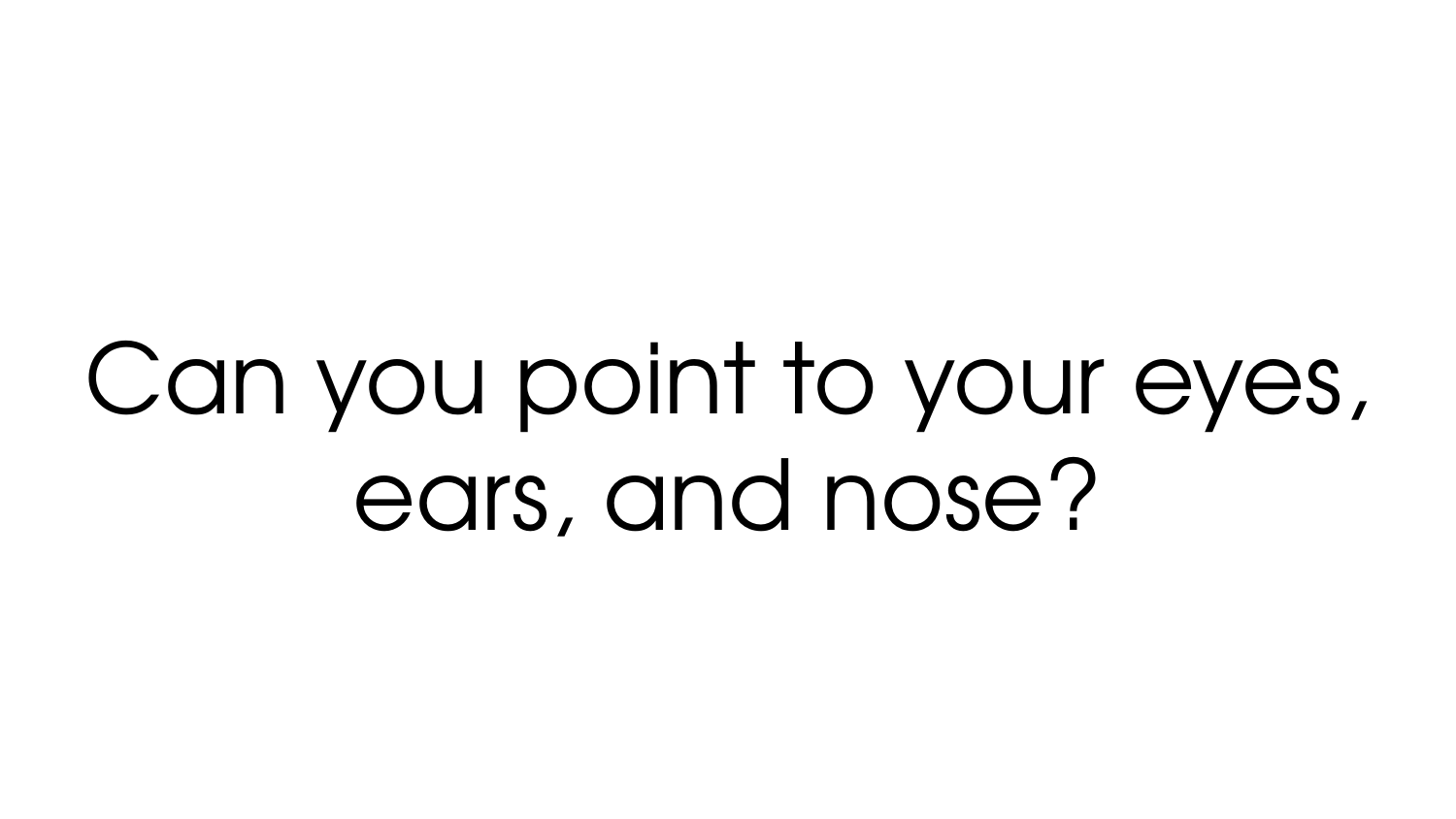

Can you point to your eyes, ears, and nose?